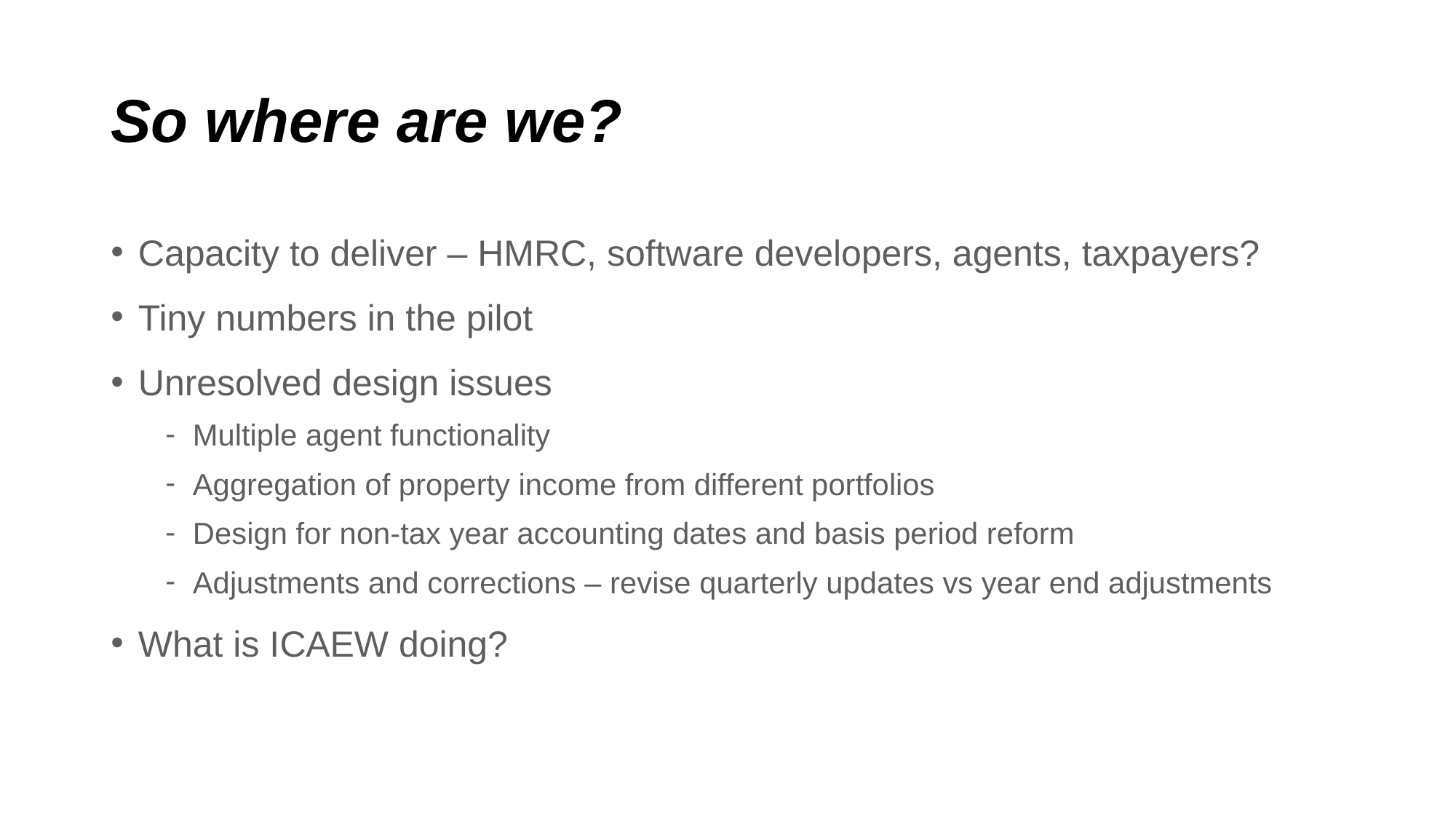

# So where are we?
Capacity to deliver – HMRC, software developers, agents, taxpayers?
Tiny numbers in the pilot
Unresolved design issues
Multiple agent functionality
Aggregation of property income from different portfolios
Design for non-tax year accounting dates and basis period reform
Adjustments and corrections – revise quarterly updates vs year end adjustments
What is ICAEW doing?